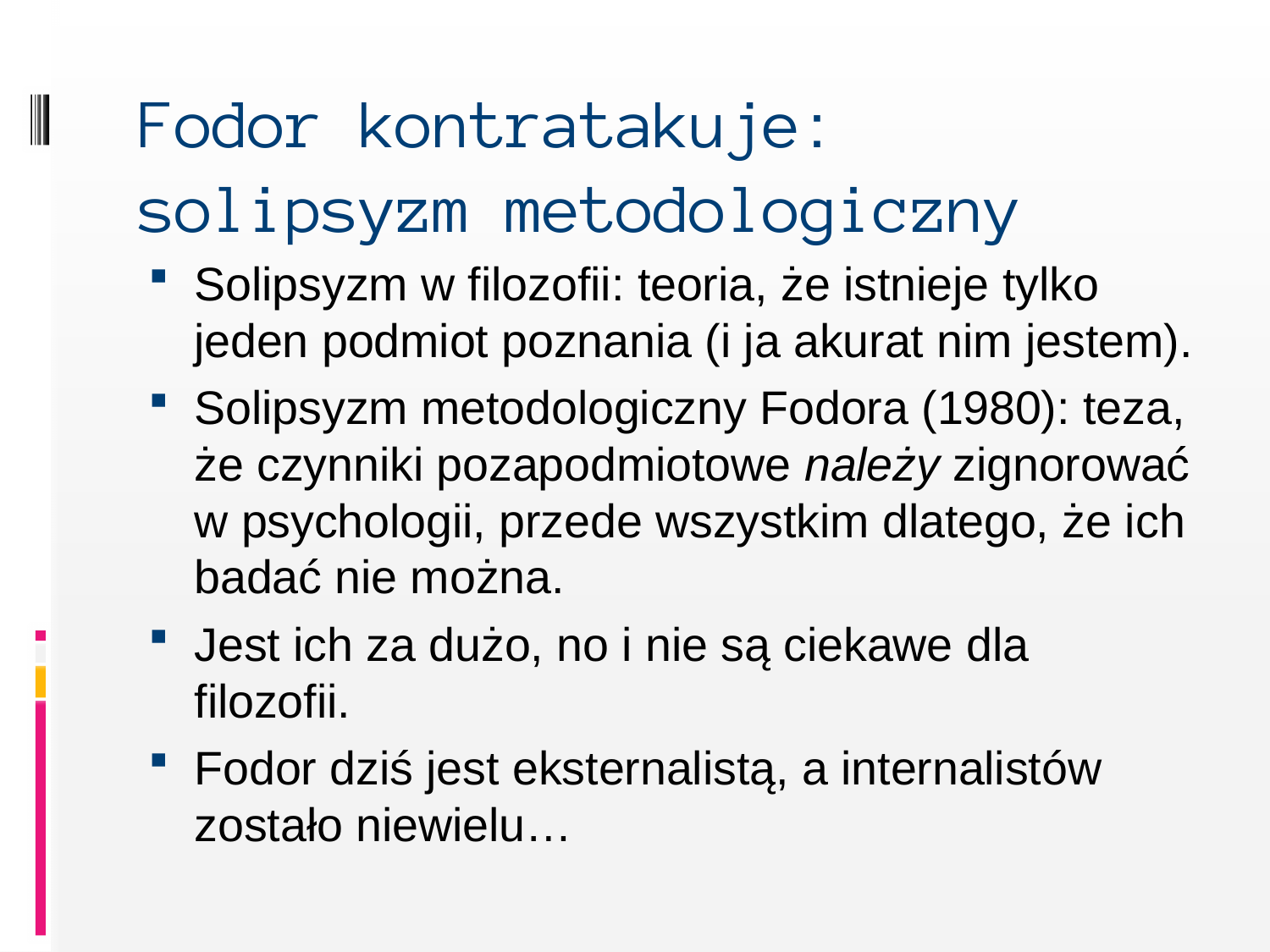

# Fodor kontratakuje: solipsyzm metodologiczny
Solipsyzm w filozofii: teoria, że istnieje tylko jeden podmiot poznania (i ja akurat nim jestem).
Solipsyzm metodologiczny Fodora (1980): teza, że czynniki pozapodmiotowe należy zignorować w psychologii, przede wszystkim dlatego, że ich badać nie można.
Jest ich za dużo, no i nie są ciekawe dla filozofii.
Fodor dziś jest eksternalistą, a internalistów zostało niewielu…